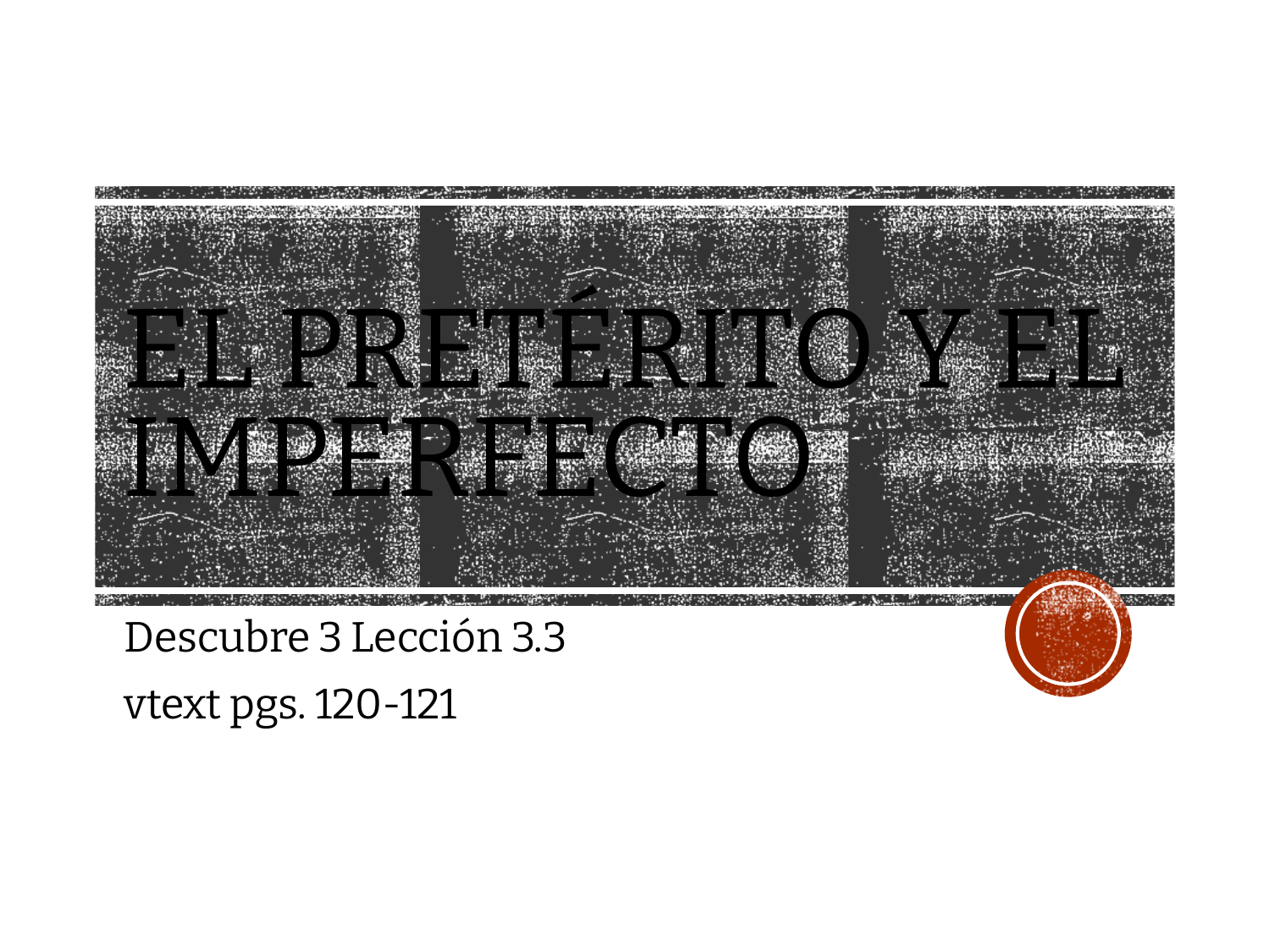

# El pretérito y el imperfecto
Descubre 3 Lección 3.3
vtext pgs. 120-121